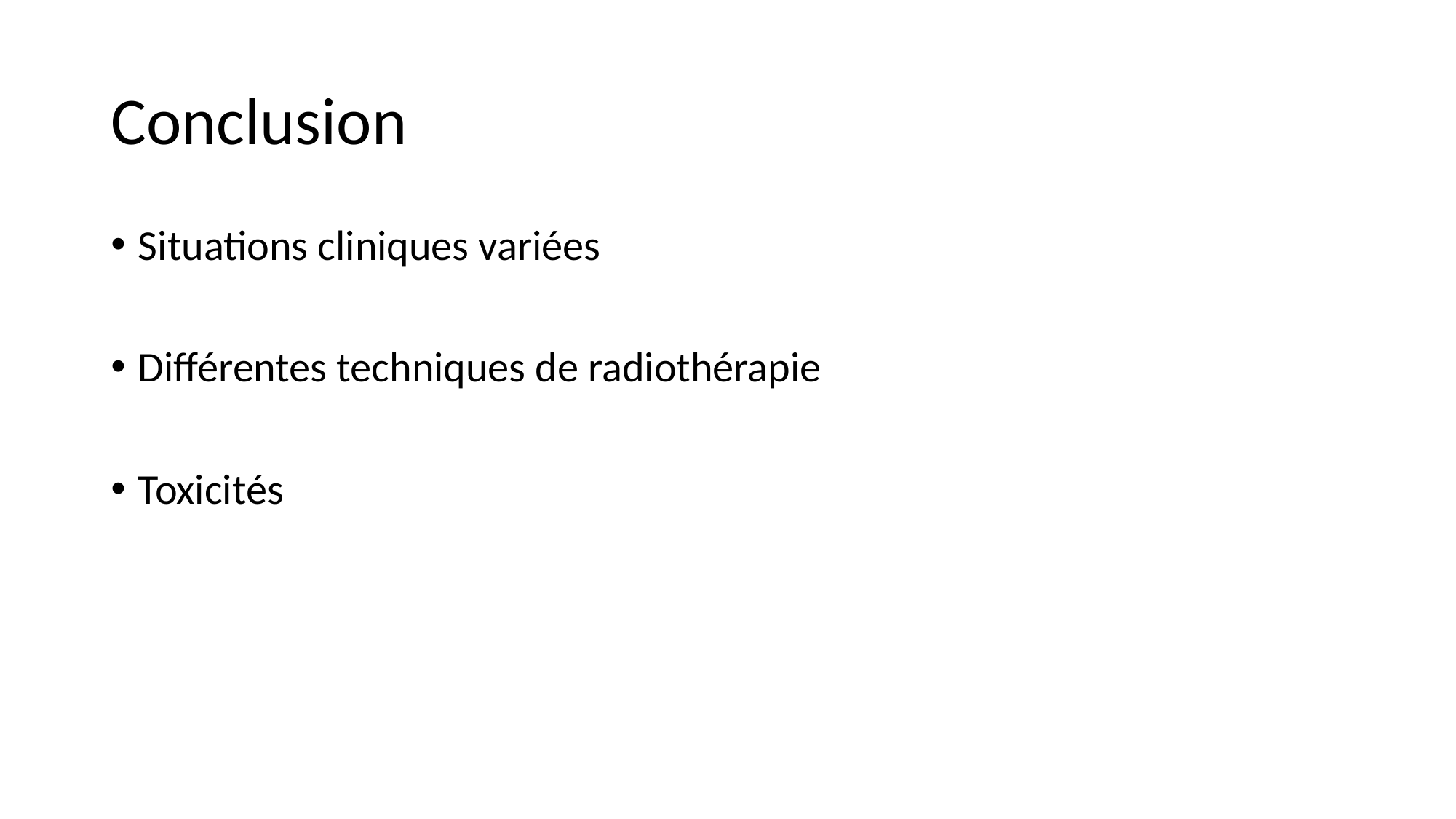

# Conclusion
Situations cliniques variées

Différentes techniques de radiothérapie

Toxicités